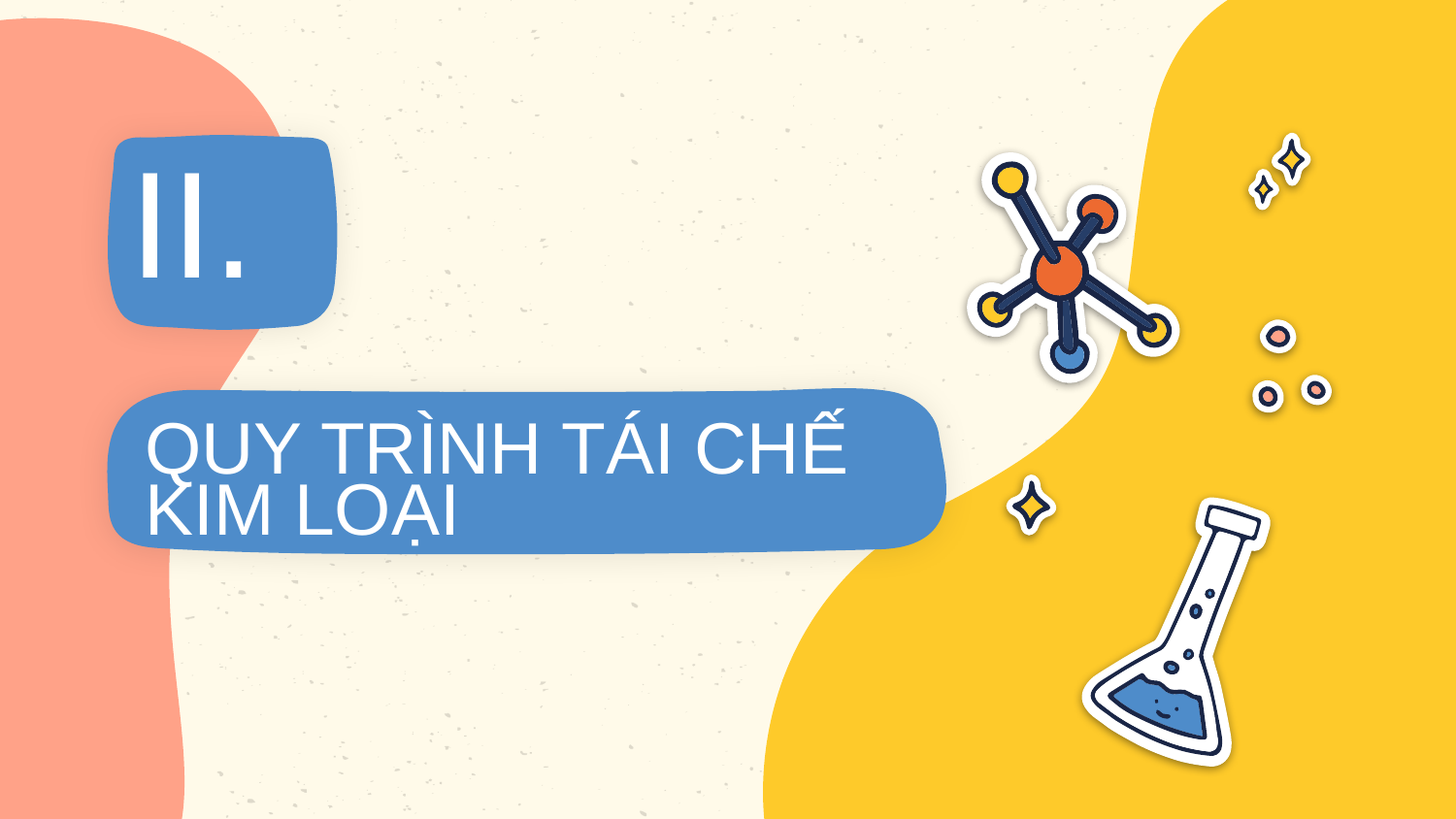

II.

# QUY TRÌNH TÁI CHẾ KIM LOẠI